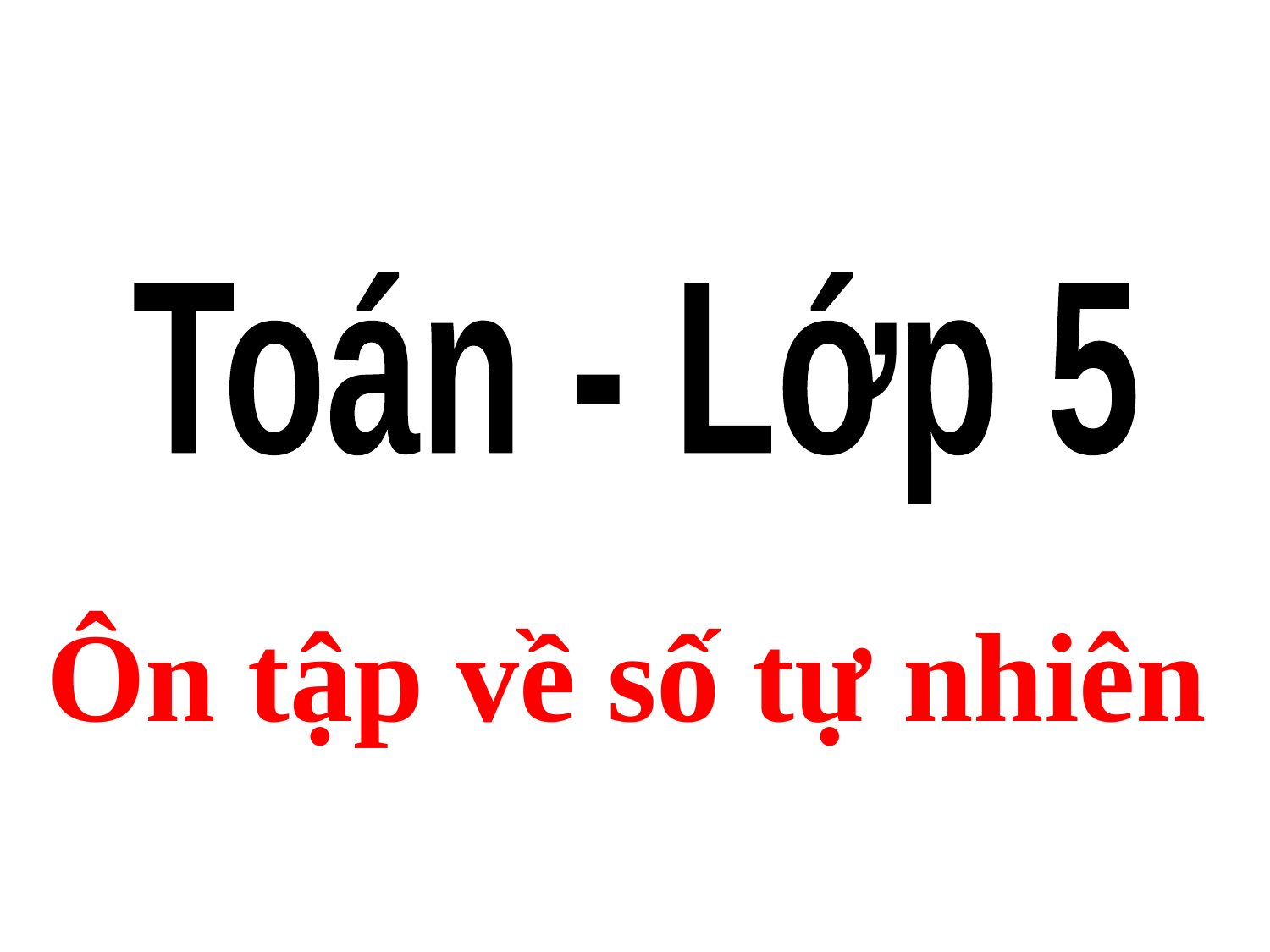

Toán - Lớp 5
Ôn tập về số tự nhiên